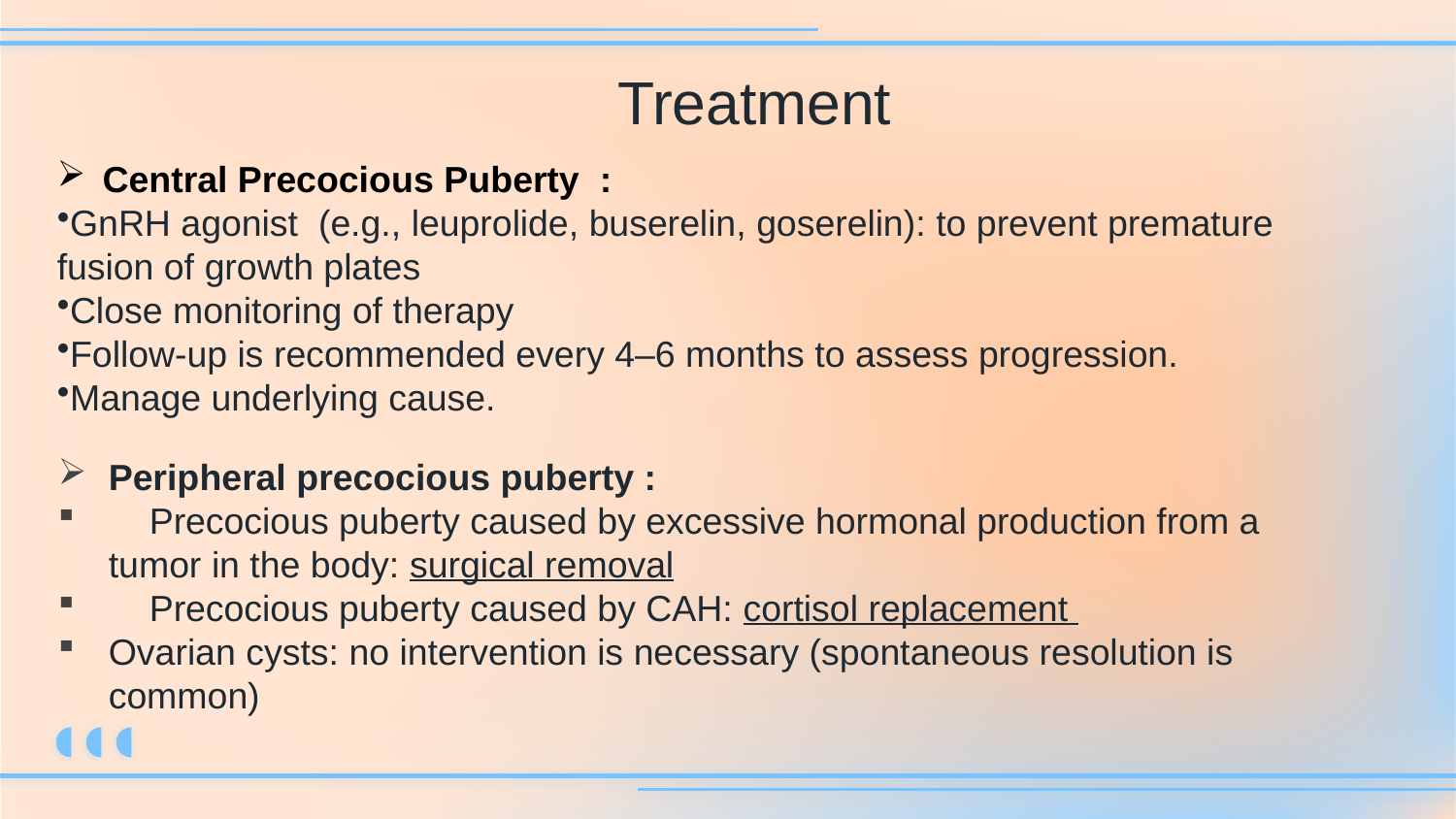

# Treatment
Central Precocious Puberty  :
GnRH agonist  (e.g., leuprolide, buserelin, goserelin): to prevent premature fusion of growth plates
Close monitoring of therapy
Follow-up is recommended every 4–6 months to assess progression.
Manage underlying cause.
Peripheral precocious puberty :
    Precocious puberty caused by excessive hormonal production from a tumor in the body: surgical removal
    Precocious puberty caused by CAH: cortisol replacement
Ovarian cysts: no intervention is necessary (spontaneous resolution is common)